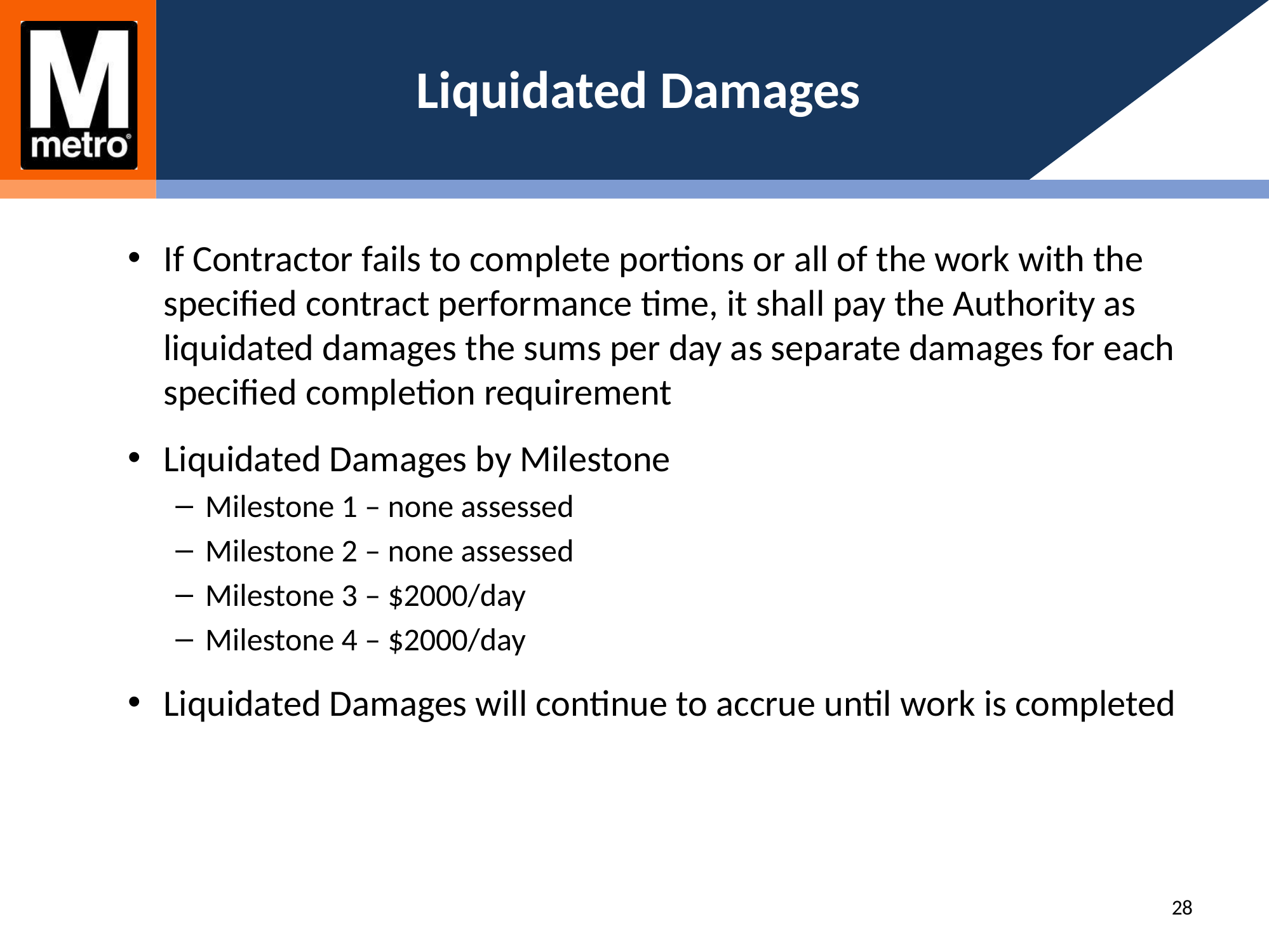

# Liquidated Damages
If Contractor fails to complete portions or all of the work with the specified contract performance time, it shall pay the Authority as liquidated damages the sums per day as separate damages for each specified completion requirement

Liquidated Damages by Milestone
Milestone 1 – none assessed
Milestone 2 – none assessed
Milestone 3 – $2000/day
Milestone 4 – $2000/day

Liquidated Damages will continue to accrue until work is completed
28